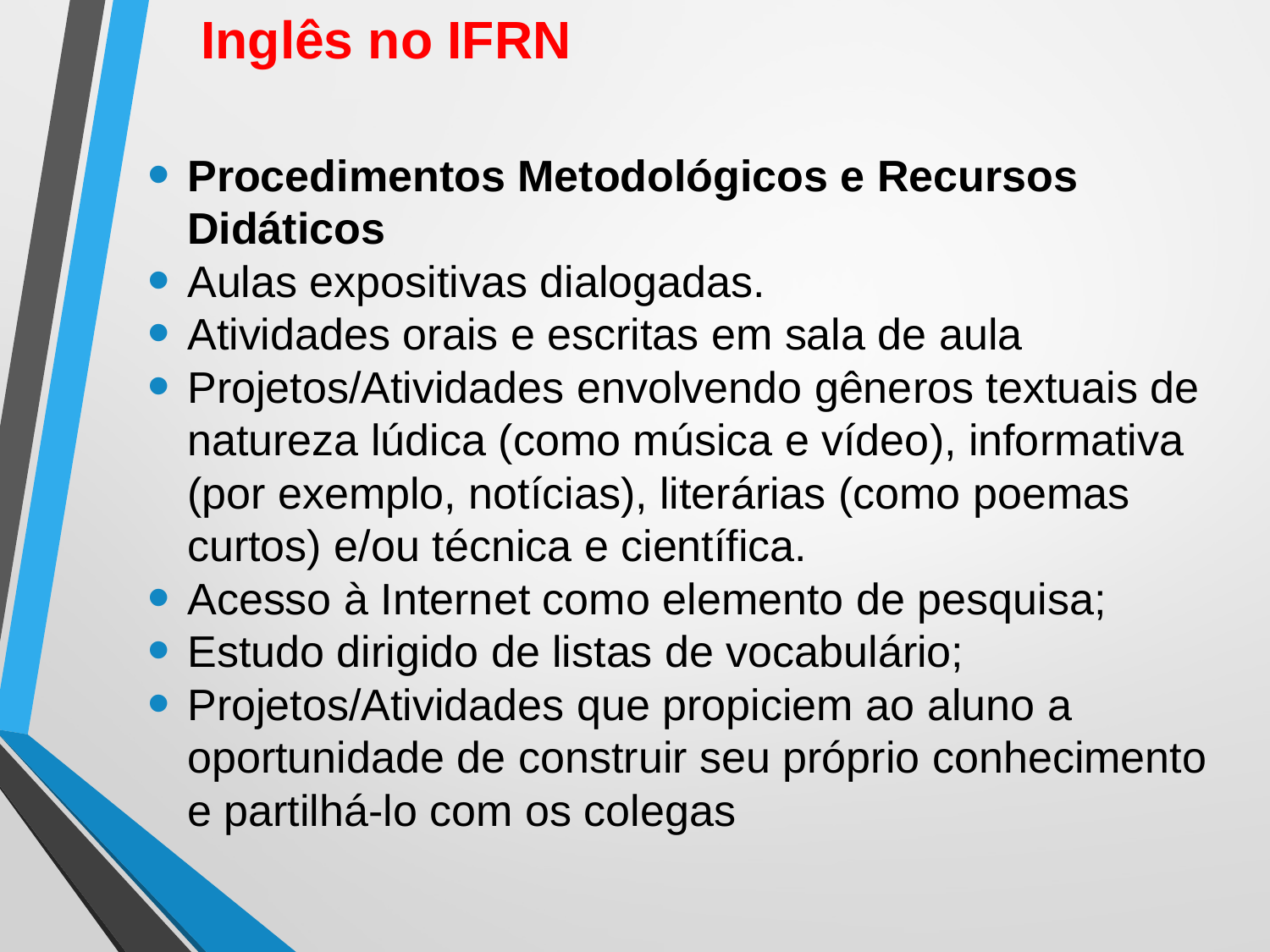

# Inglês no IFRN
Procedimentos Metodológicos e Recursos Didáticos
Aulas expositivas dialogadas.
Atividades orais e escritas em sala de aula
Projetos/Atividades envolvendo gêneros textuais de natureza lúdica (como música e vídeo), informativa (por exemplo, notícias), literárias (como poemas curtos) e/ou técnica e científica.
Acesso à Internet como elemento de pesquisa;
Estudo dirigido de listas de vocabulário;
Projetos/Atividades que propiciem ao aluno a oportunidade de construir seu próprio conhecimento e partilhá-lo com os colegas